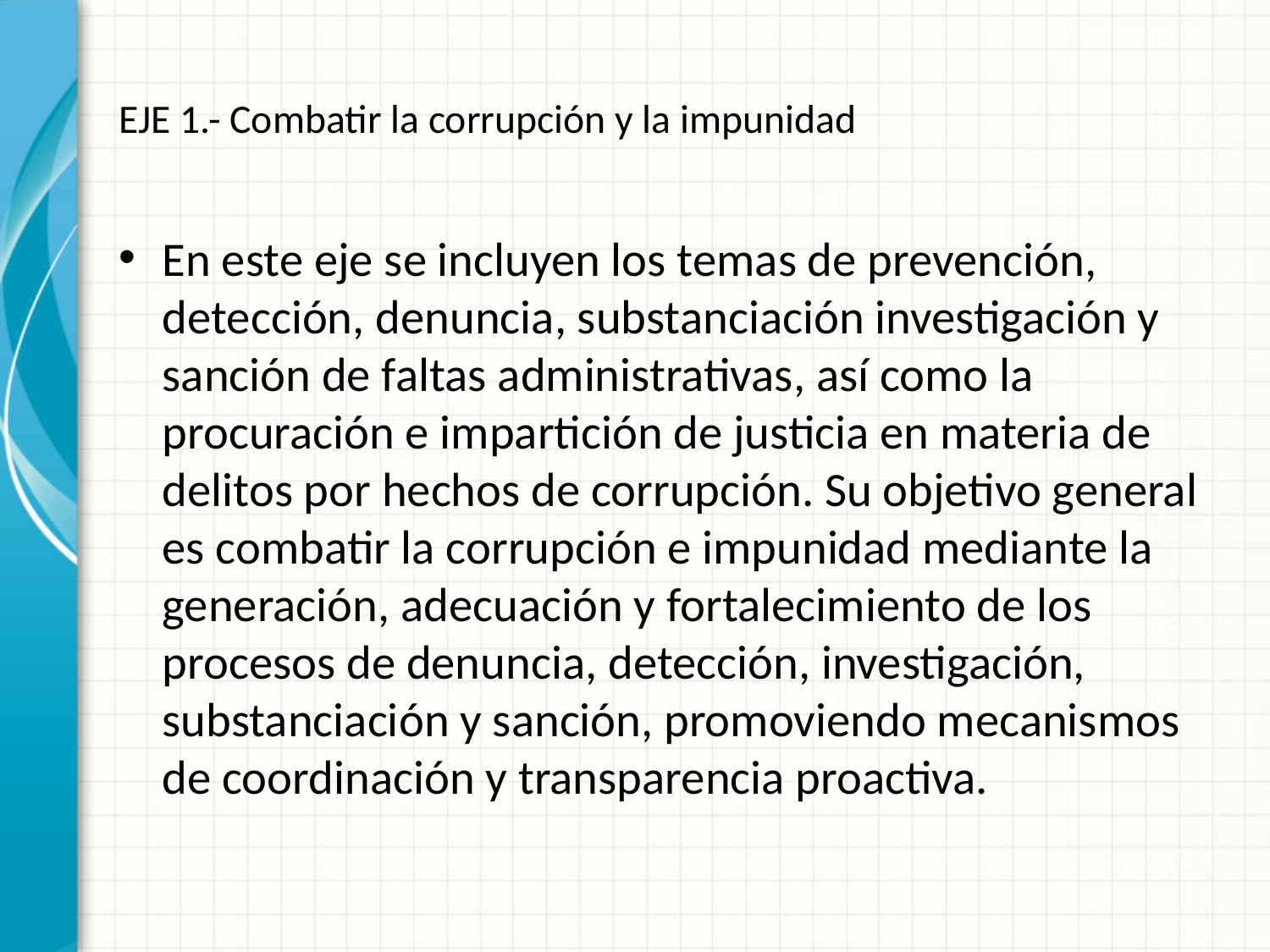

# EJE 1.- Combatir la corrupción y la impunidad
En este eje se incluyen los temas de prevención, detección, denuncia, substanciación investigación y sanción de faltas administrativas, así como la procuración e impartición de justicia en materia de delitos por hechos de corrupción. Su objetivo general es combatir la corrupción e impunidad mediante la generación, adecuación y fortalecimiento de los procesos de denuncia, detección, investigación, substanciación y sanción, promoviendo mecanismos de coordinación y transparencia proactiva.